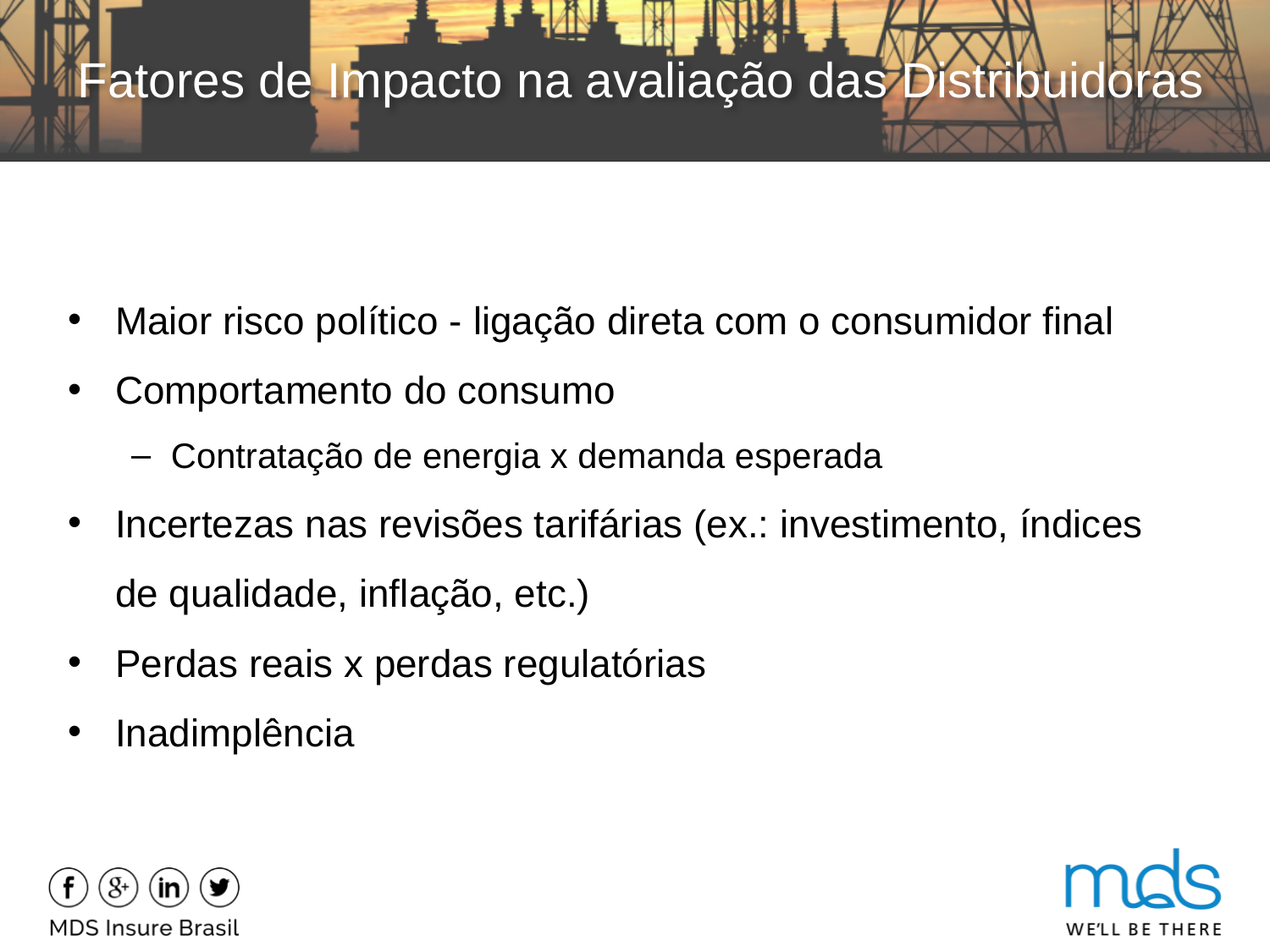

# Fatores de Impacto na avaliação das Distribuidoras
Maior risco político - ligação direta com o consumidor final
Comportamento do consumo
Contratação de energia x demanda esperada
Incertezas nas revisões tarifárias (ex.: investimento, índices de qualidade, inflação, etc.)
Perdas reais x perdas regulatórias
Inadimplência